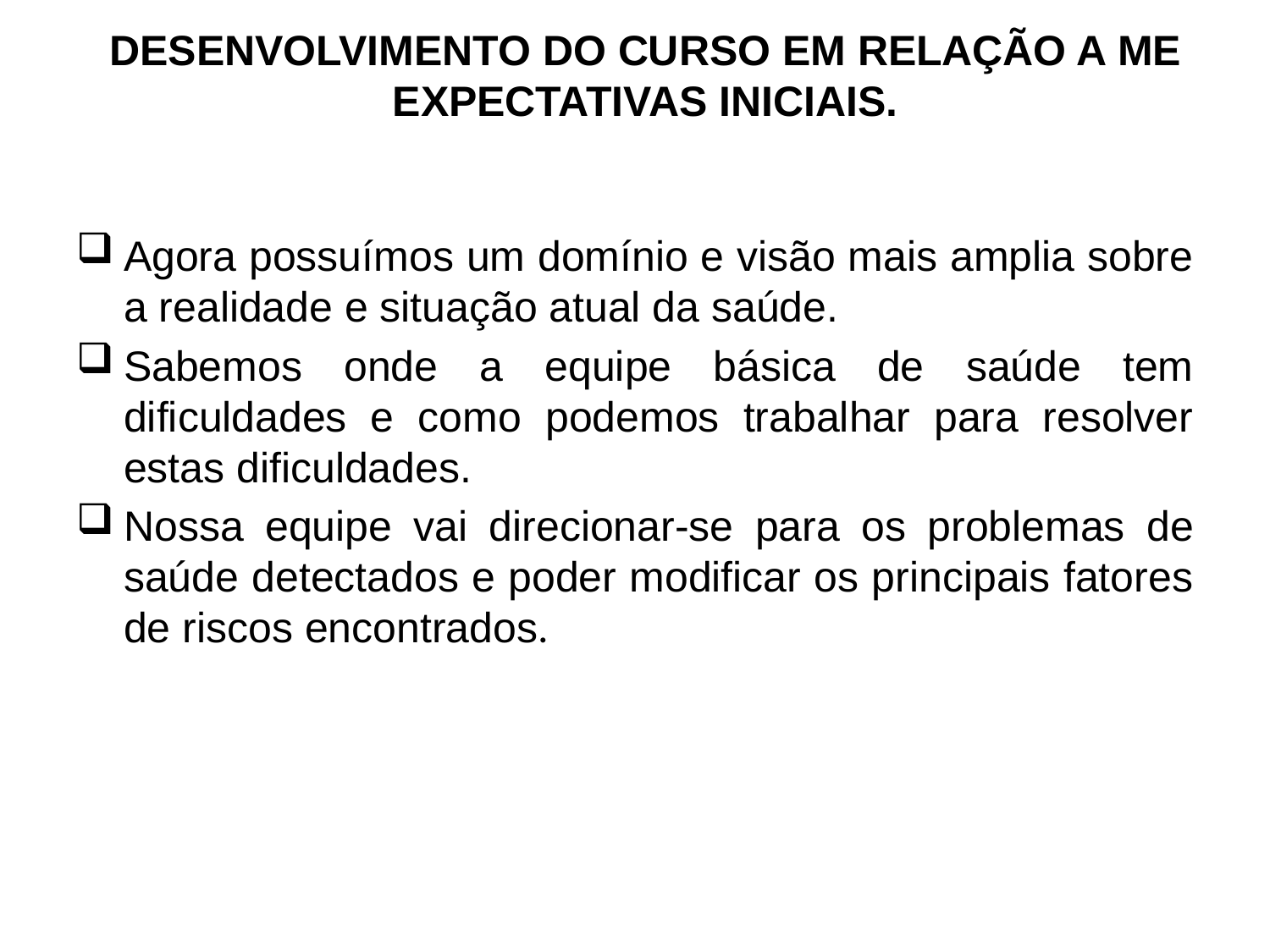

# DESENVOLVIMENTO DO CURSO EM RELAÇÃO A ME EXPECTATIVAS INICIAIS.
Agora possuímos um domínio e visão mais amplia sobre a realidade e situação atual da saúde.
Sabemos onde a equipe básica de saúde tem dificuldades e como podemos trabalhar para resolver estas dificuldades.
Nossa equipe vai direcionar-se para os problemas de saúde detectados e poder modificar os principais fatores de riscos encontrados.